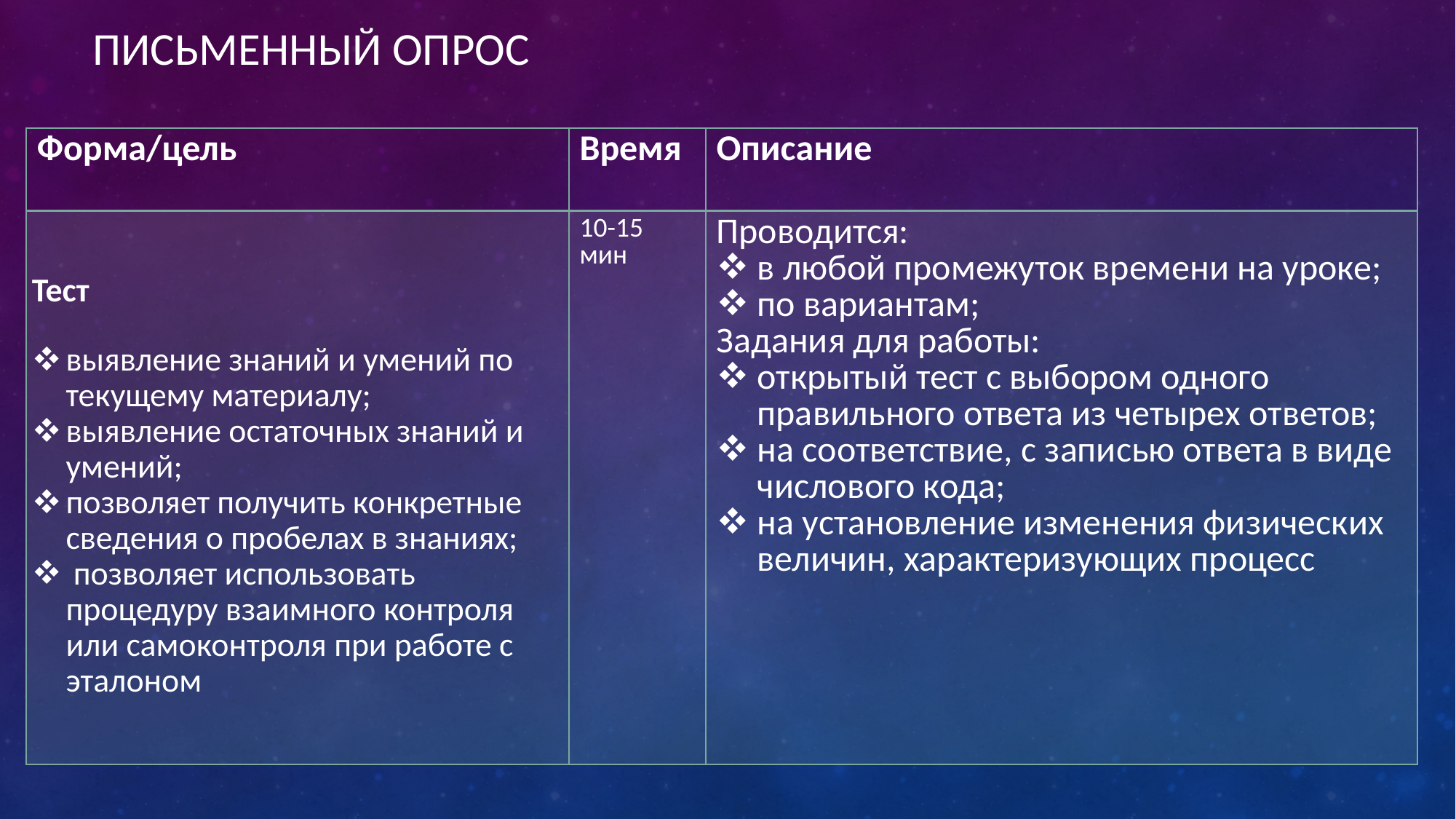

# Письменный опрос
| Форма/цель | Время | Описание |
| --- | --- | --- |
| Тест выявление знаний и умений по текущему материалу; выявление остаточных знаний и умений; позволяет получить конкретные сведения о пробелах в знаниях; позволяет использовать процедуру взаимного контроля или самоконтроля при работе с эталоном | 10-15 мин | Проводится: в любой промежуток времени на уроке; по вариантам; Задания для работы: открытый тест с выбором одного правильного ответа из четырех ответов; на соответствие, с записью ответа в виде числового кода; на установление изменения физических величин, характеризующих процесс |